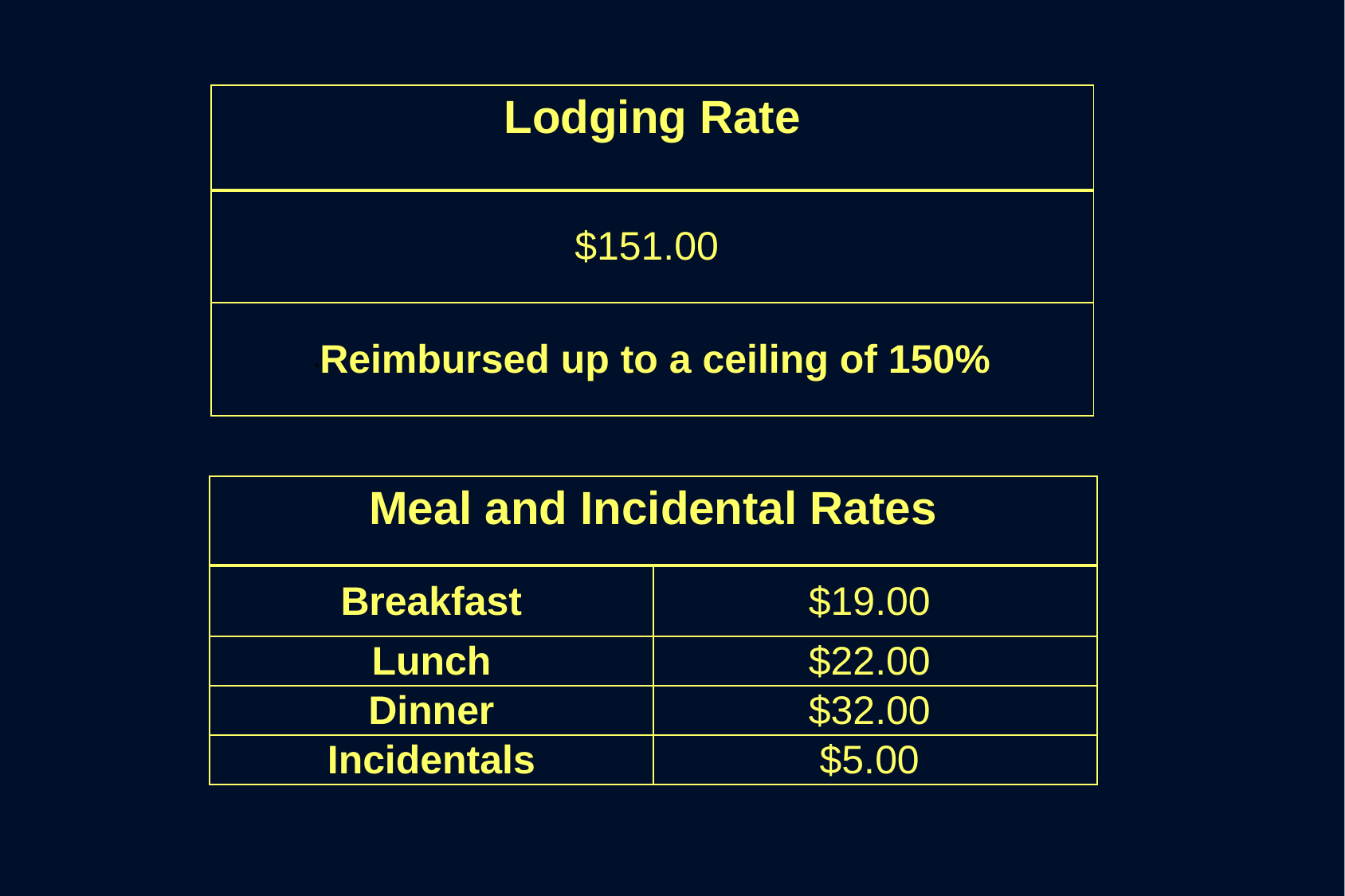

| Lodging Rate |
| --- |
| $151.00 |
| --- |
| \*Reimbursed up to a ceiling of 150% |
| Meal and Incidental Rates |
| --- |
| Breakfast | $19.00 |
| --- | --- |
| Lunch | $22.00 |
| Dinner | $32.00 |
| Incidentals | $5.00 |